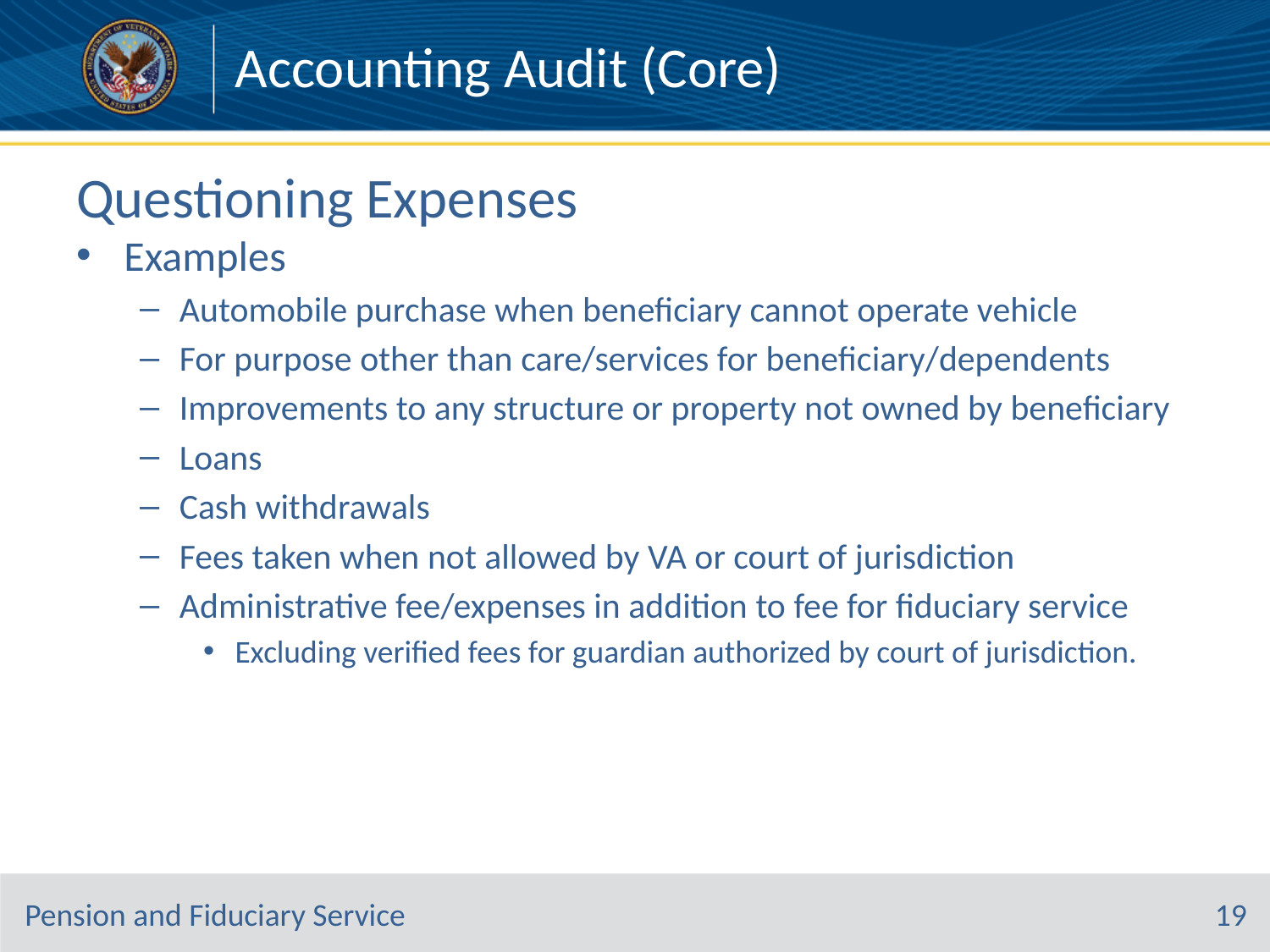

Accounting Audit (Core)
# Questioning Expenses
Examples
Automobile purchase when beneficiary cannot operate vehicle
For purpose other than care/services for beneficiary/dependents
Improvements to any structure or property not owned by beneficiary
Loans
Cash withdrawals
Fees taken when not allowed by VA or court of jurisdiction
Administrative fee/expenses in addition to fee for fiduciary service
Excluding verified fees for guardian authorized by court of jurisdiction.
19